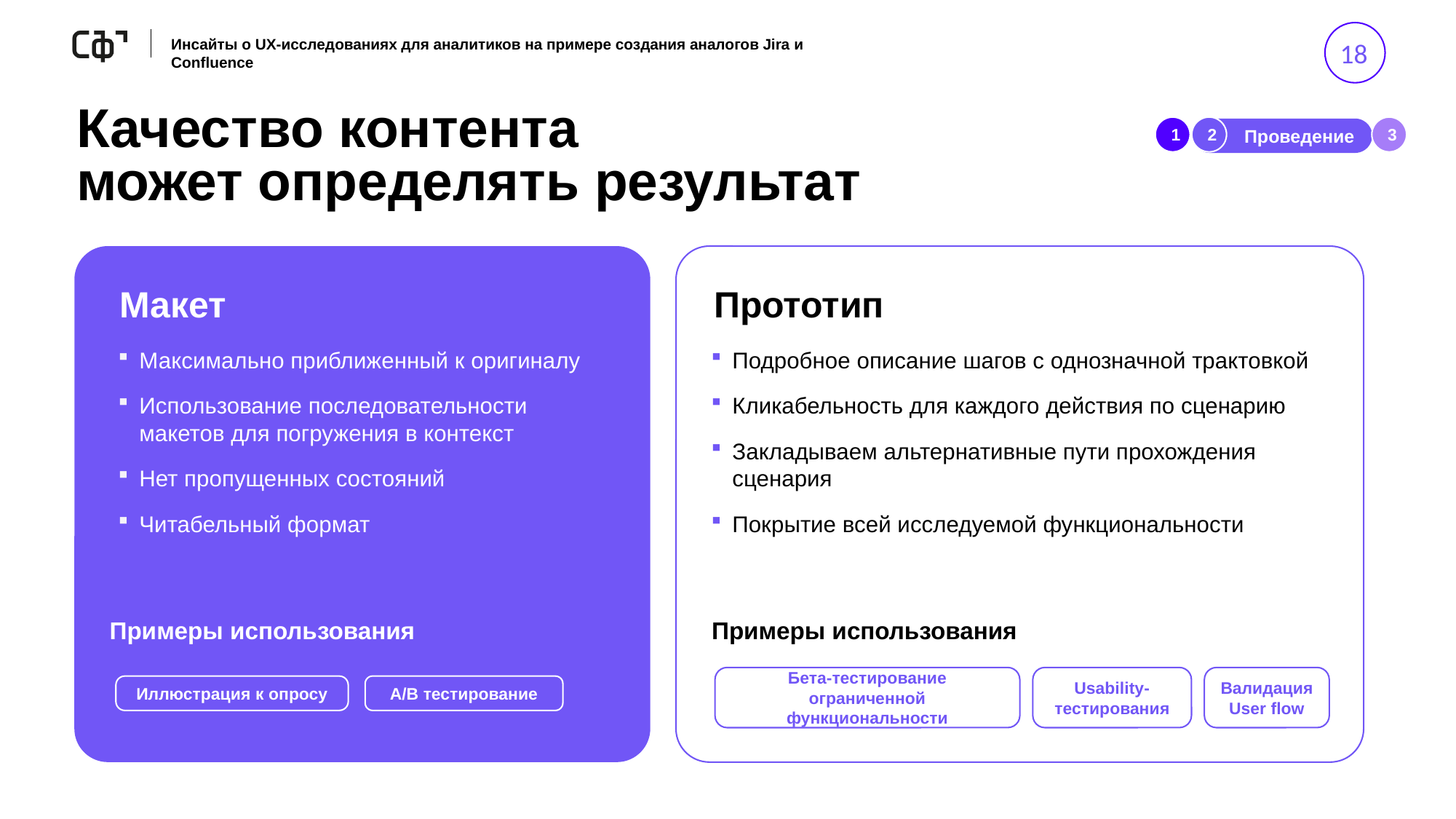

Инсайты о UX-исследованиях для аналитиков на примере создания аналогов Jira и Confluence
18
Качество контента
может определять результат
1
2
3
       Проведение

Прототип
Подробное описание шагов с однозначной трактовкой
Кликабельность для каждого действия по сценарию
Закладываем альтернативные пути прохождения сценария
Покрытие всей исследуемой функциональности
Примеры использования
Бета-тестирование
ограниченной функциональности
Usability-тестирования
Валидация User flow
Макет
Максимально приближенный к оригиналу
Использование последовательности макетов для погружения в контекст
Нет пропущенных состояний
Читабельный формат
Примеры использования
Иллюстрация к опросу
А/В тестирование